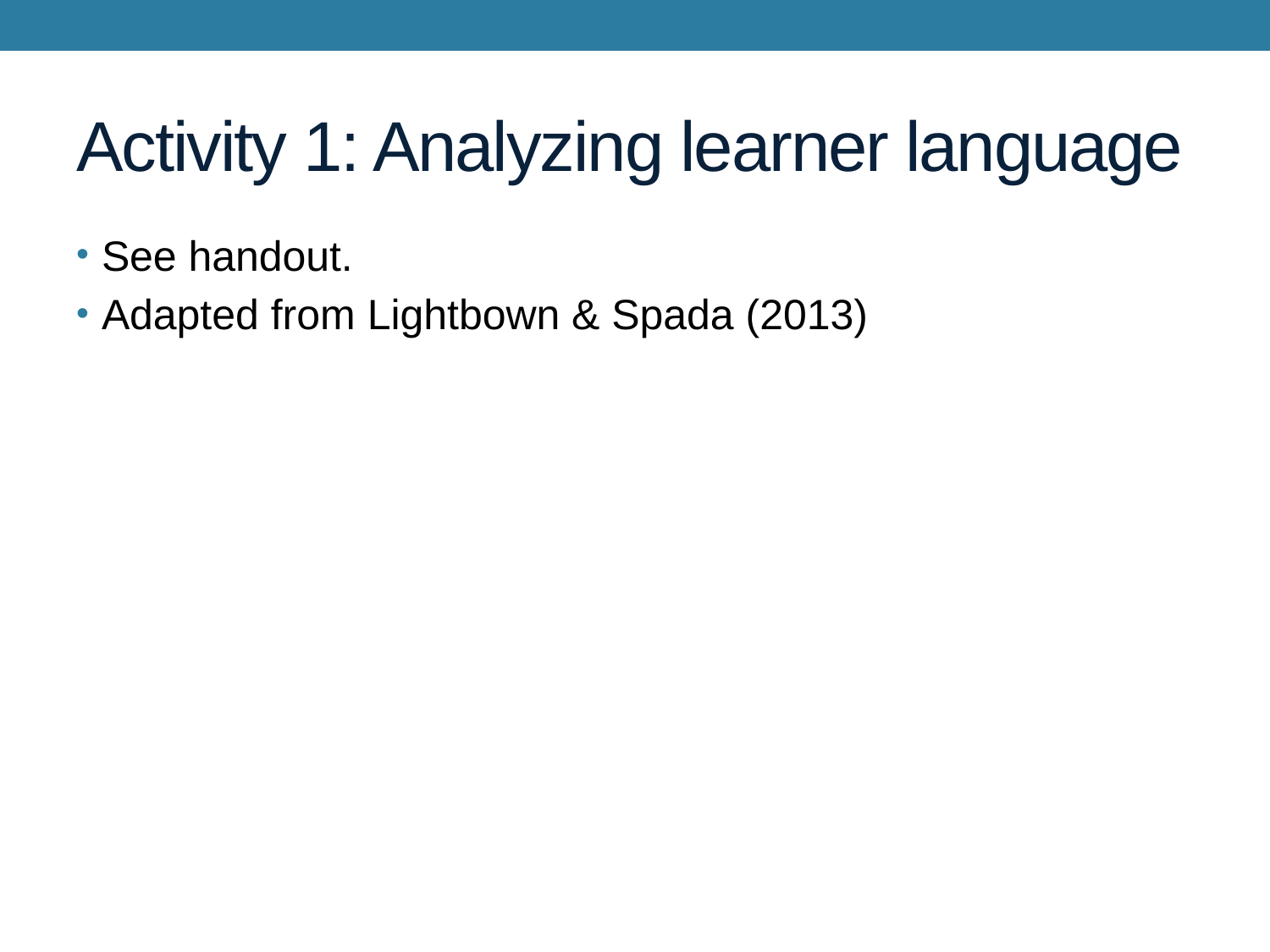

# Activity 1: Analyzing learner language
See handout.
Adapted from Lightbown & Spada (2013)